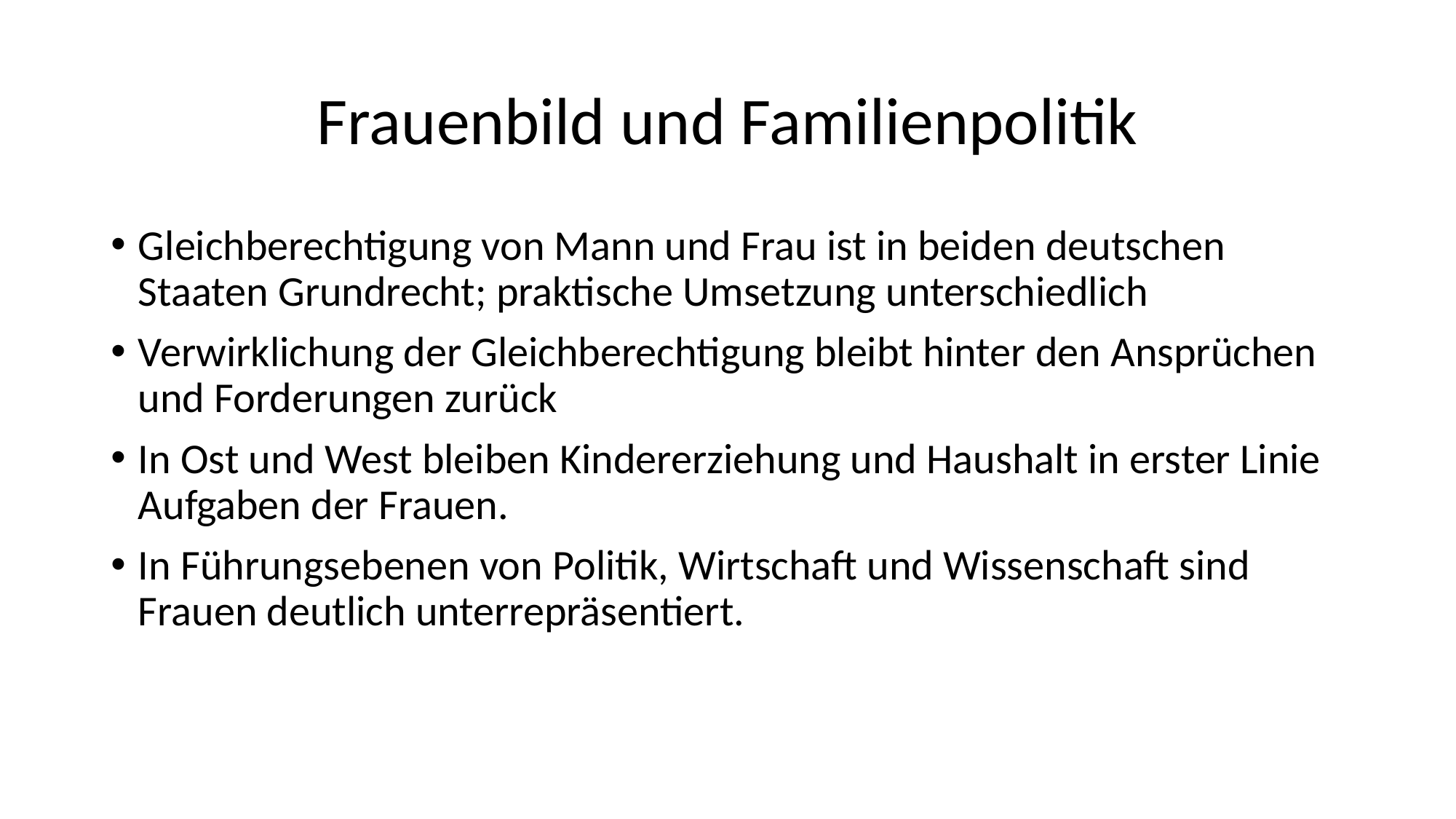

# Frauenbild und Familienpolitik
Gleichberechtigung von Mann und Frau ist in beiden deutschen Staaten Grundrecht; praktische Umsetzung unterschiedlich
Verwirklichung der Gleichberechtigung bleibt hinter den Ansprüchen und Forderungen zurück
In Ost und West bleiben Kindererziehung und Haushalt in erster Linie Aufgaben der Frauen.
In Führungsebenen von Politik, Wirtschaft und Wissenschaft sind Frauen deutlich unterrepräsentiert.